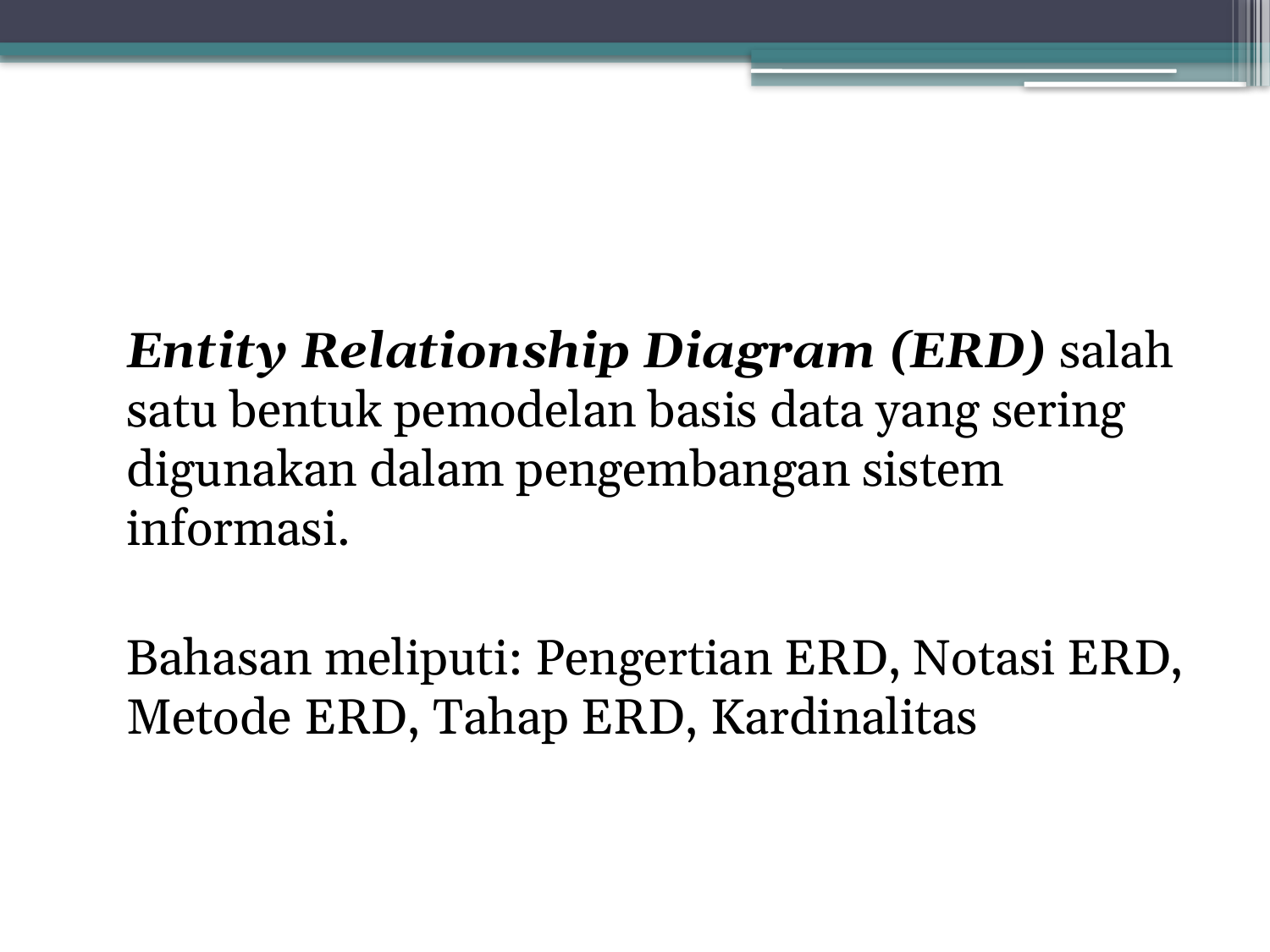

#
   Entity Relationship Diagram (ERD) salah satu bentuk pemodelan basis data yang sering digunakan dalam pengembangan sistem informasi.

	Bahasan meliputi: Pengertian ERD, Notasi ERD, Metode ERD, Tahap ERD, Kardinalitas